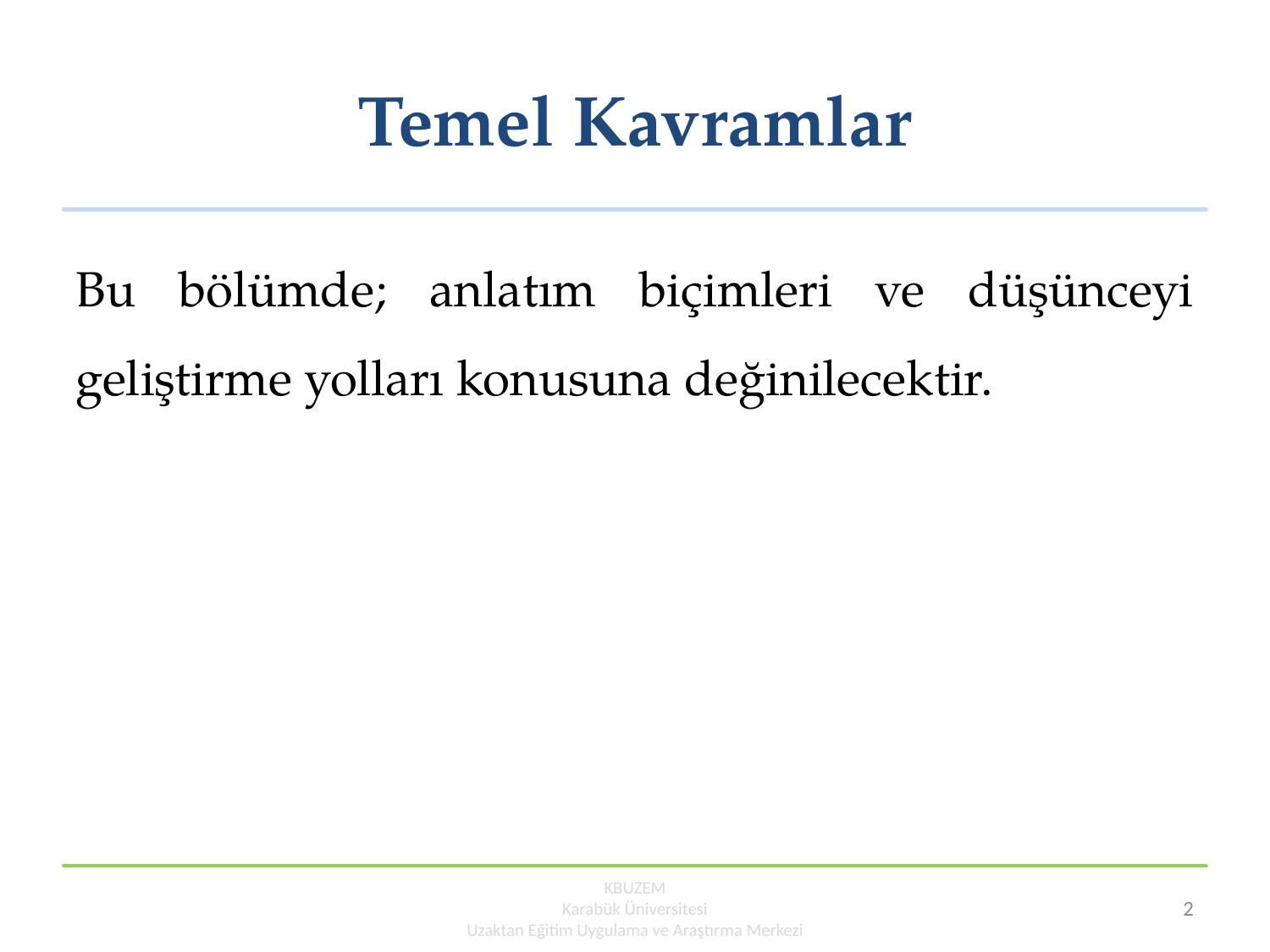

# Temel Kavramlar
Bu bölümde; anlatım biçimleri ve düşünceyi geliştirme yolları konusuna değinilecektir.

KBUZEM
Karabük Üniversitesi
Uzaktan Eğitim Uygulama ve Araştırma Merkezi
2